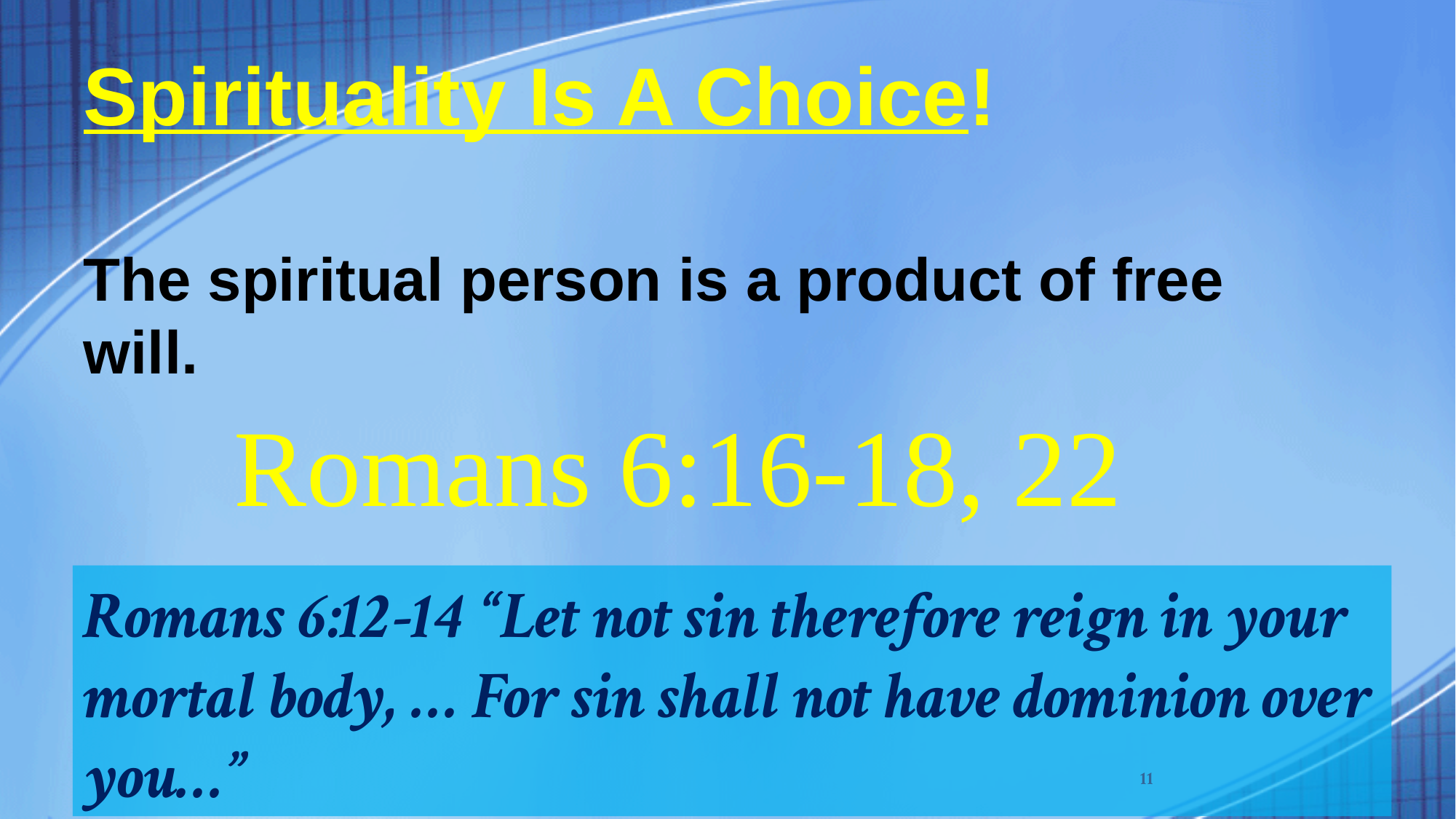

# Spirituality Is A Choice! The spiritual person is a product of free will.
Romans 6:16-18, 22
Romans 6:12-14 “Let not sin therefore reign in your mortal body, … For sin shall not have dominion over you…”
11